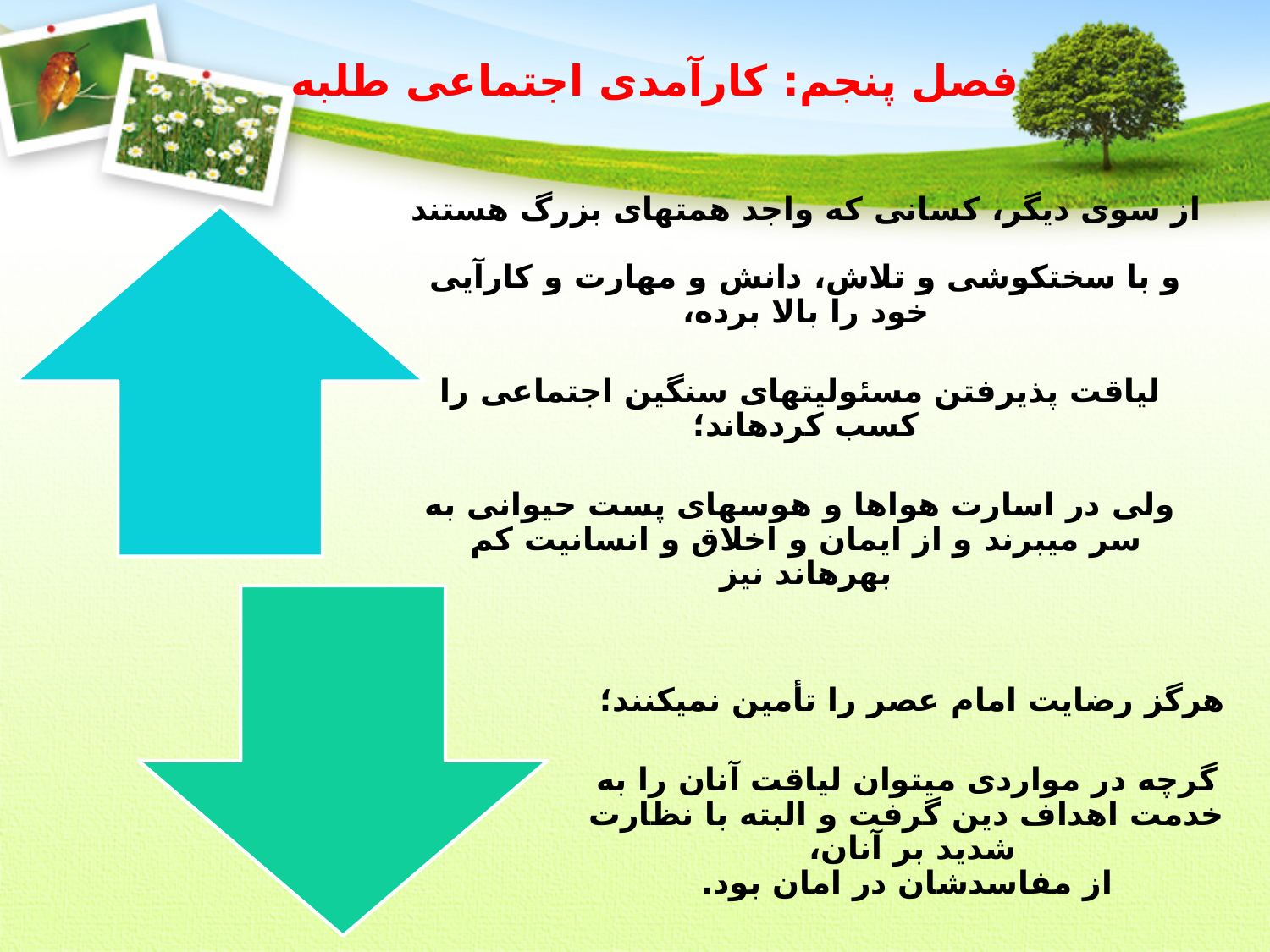

# فصل پنجم: کارآمدی اجتماعی طلبه
از سوی دیگر، کسانی که واجد همت‏های بزرگ هستند
و با سخت‏کوشی و تلاش، دانش و مهارت و کارآیی خود را بالا برده،
 لیاقت پذیرفتن مسئولیت‏های سنگین اجتماعی را کسب کرده‏اند؛
 ولی در اسارت هواها و هوس‏های پست حیوانی به سر می‏برند و از ایمان و اخلاق و انسانیت کم بهره‏اند نیز
هرگز رضایت امام عصر را تأمین نمی‏کنند؛
گرچه در مواردی می‏توان لیاقت آنان را به خدمت اهداف دین گرفت و البته با نظارت شدید بر آنان،
از مفاسدشان در امان بود.